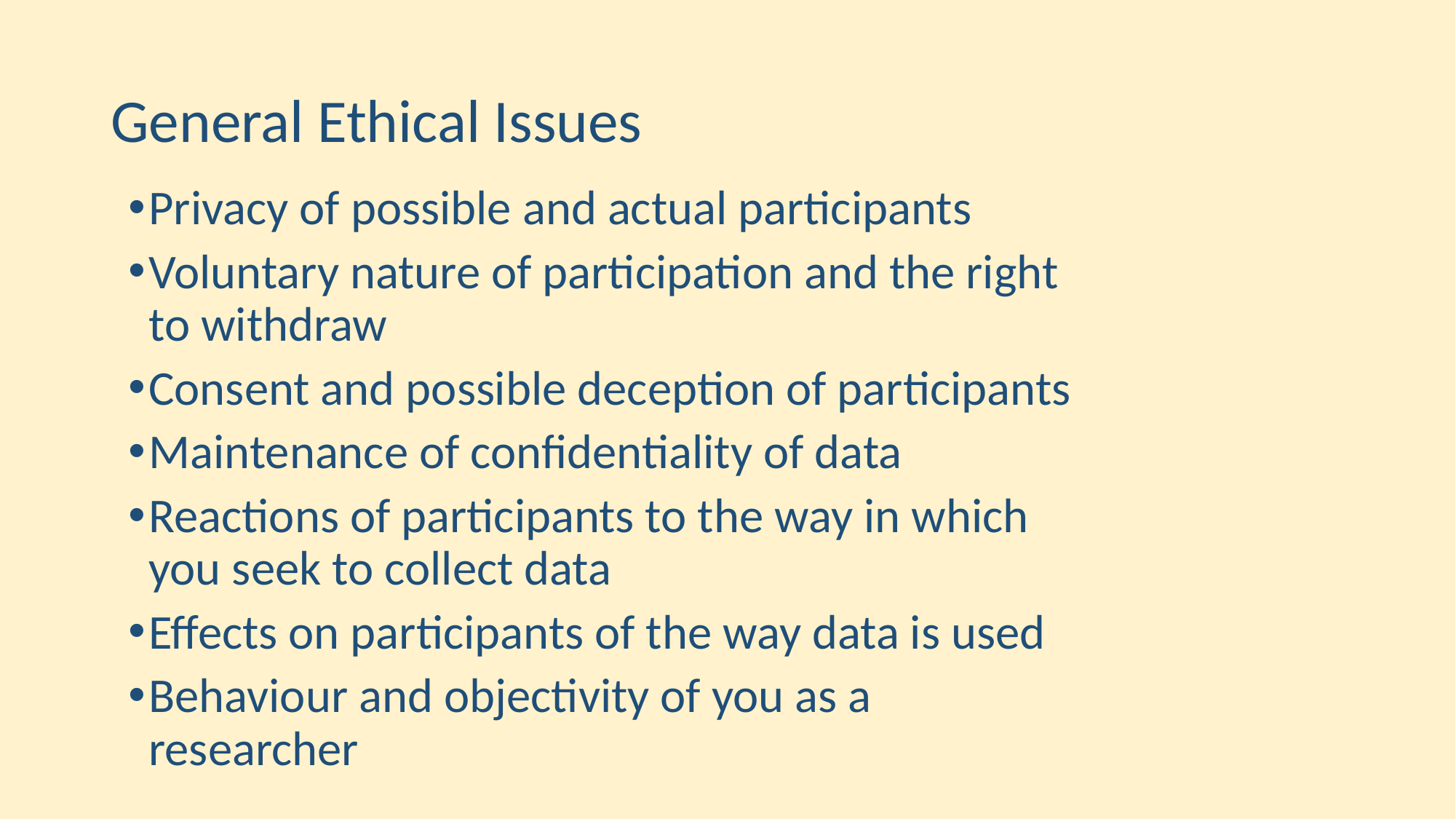

# General Ethical Issues
Privacy of possible and actual participants
Voluntary nature of participation and the right to withdraw
Consent and possible deception of participants
Maintenance of confidentiality of data
Reactions of participants to the way in which you seek to collect data
Effects on participants of the way data is used
Behaviour and objectivity of you as a researcher